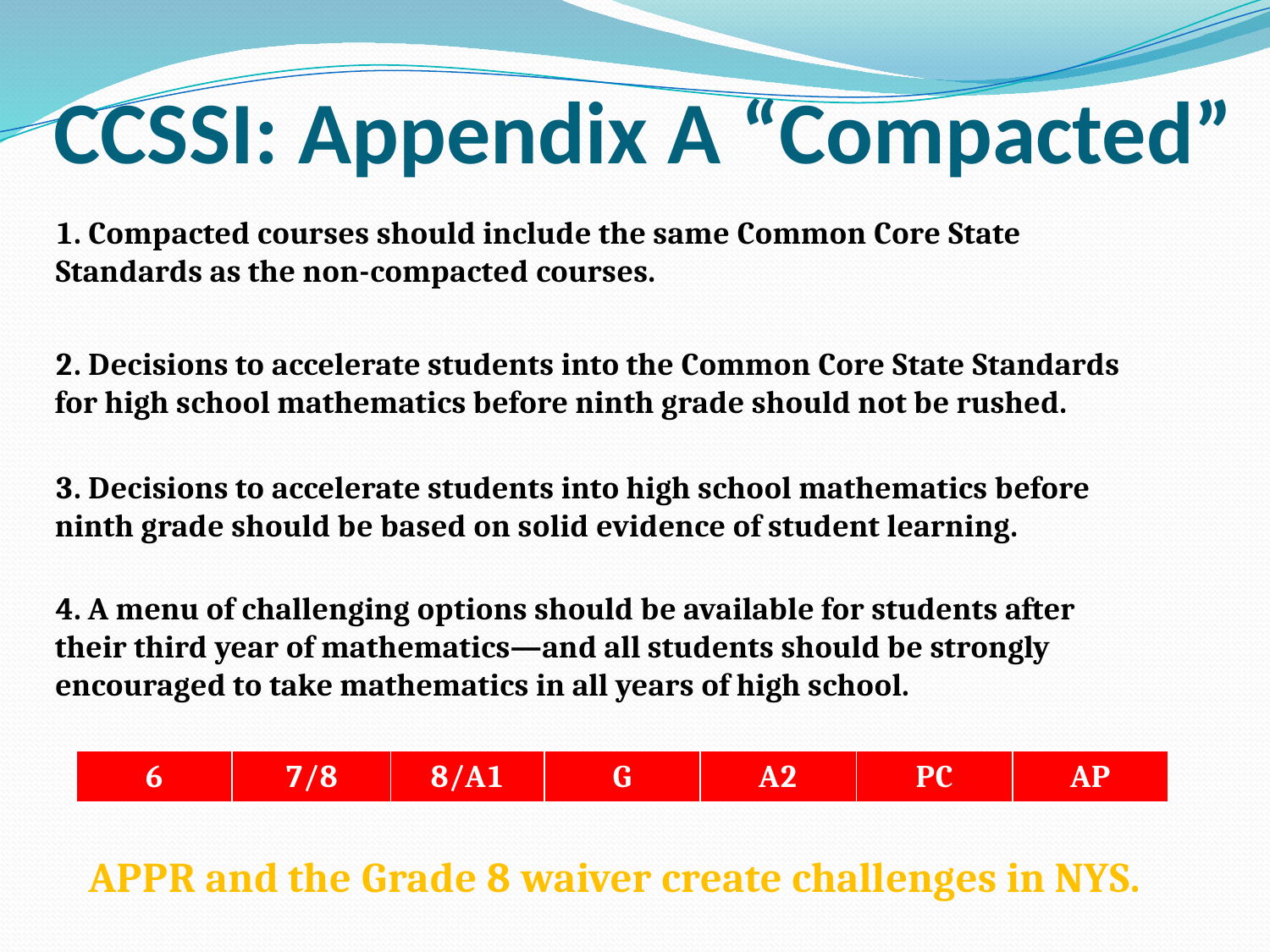

# CCSSI: Appendix A “Compacted”
1. Compacted courses should include the same Common Core State Standards as the non-compacted courses.
2. Decisions to accelerate students into the Common Core State Standards for high school mathematics before ninth grade should not be rushed.
3. Decisions to accelerate students into high school mathematics before ninth grade should be based on solid evidence of student learning.
4. A menu of challenging options should be available for students after their third year of mathematics—and all students should be strongly encouraged to take mathematics in all years of high school.
| 6 | 7/8 | 8/A1 | G | A2 | PC | AP |
| --- | --- | --- | --- | --- | --- | --- |
APPR and the Grade 8 waiver create challenges in NYS.